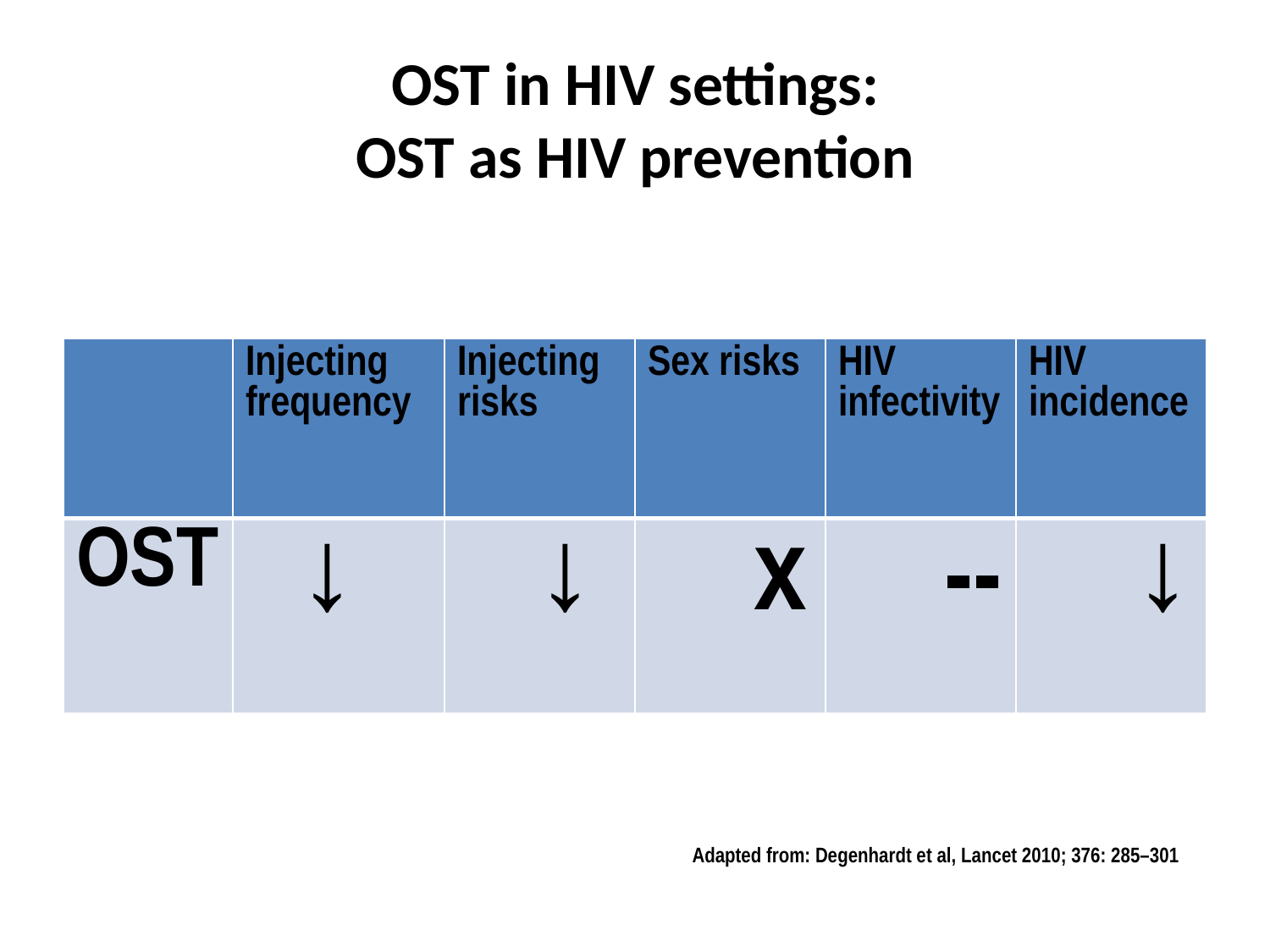

# OST in HIV settings: OST as HIV prevention
|  | Injecting frequency | Injecting risks | Sex risks | HIV infectivity | HIV incidence |
| --- | --- | --- | --- | --- | --- |
| OST | ↓ | ↓ | x | -- | ↓ |
Adapted from: Degenhardt et al, Lancet 2010; 376: 285–301